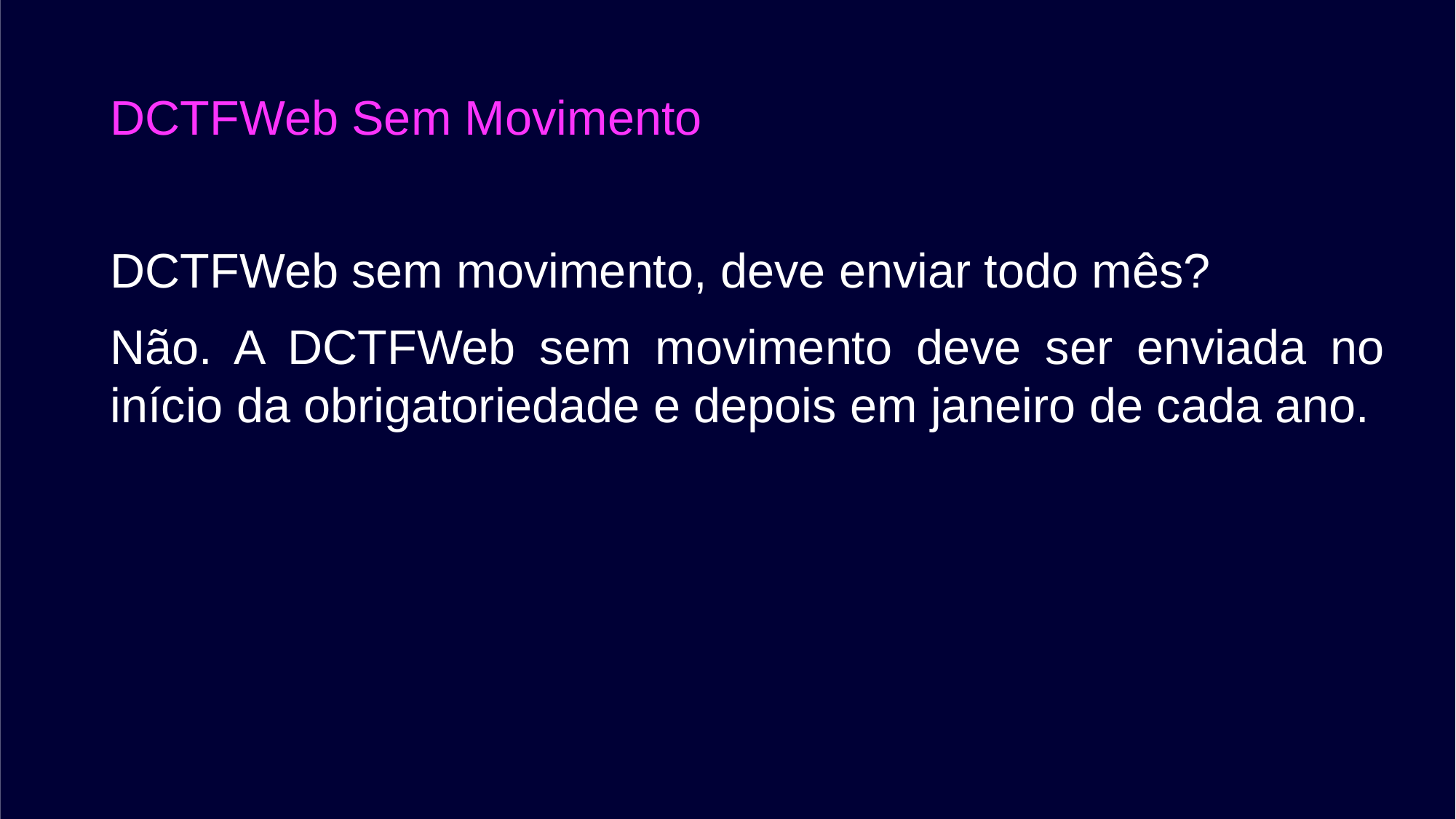

DCTFWeb Sem Movimento

DCTFWeb sem movimento, deve enviar todo mês?
Não. A DCTFWeb sem movimento deve ser enviada no início da obrigatoriedade e depois em janeiro de cada ano.